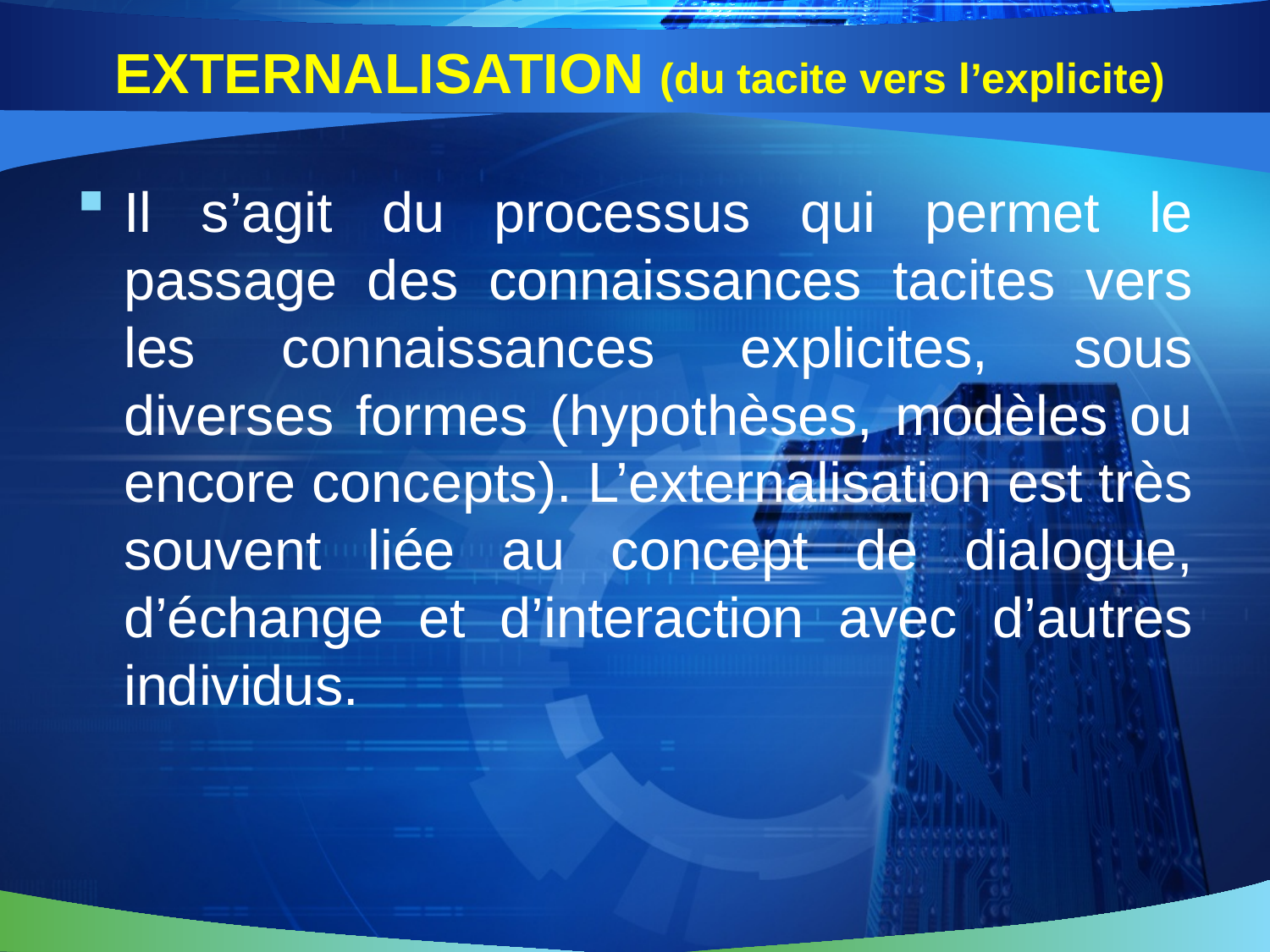

# EXTERNALISATION (du tacite vers l’explicite)
Il s’agit du processus qui permet le passage des connaissances tacites vers les connaissances explicites, sous diverses formes (hypothèses, modèles ou encore concepts). L’externalisation est très souvent liée au concept de dialogue, d’échange et d’interaction avec d’autres individus.